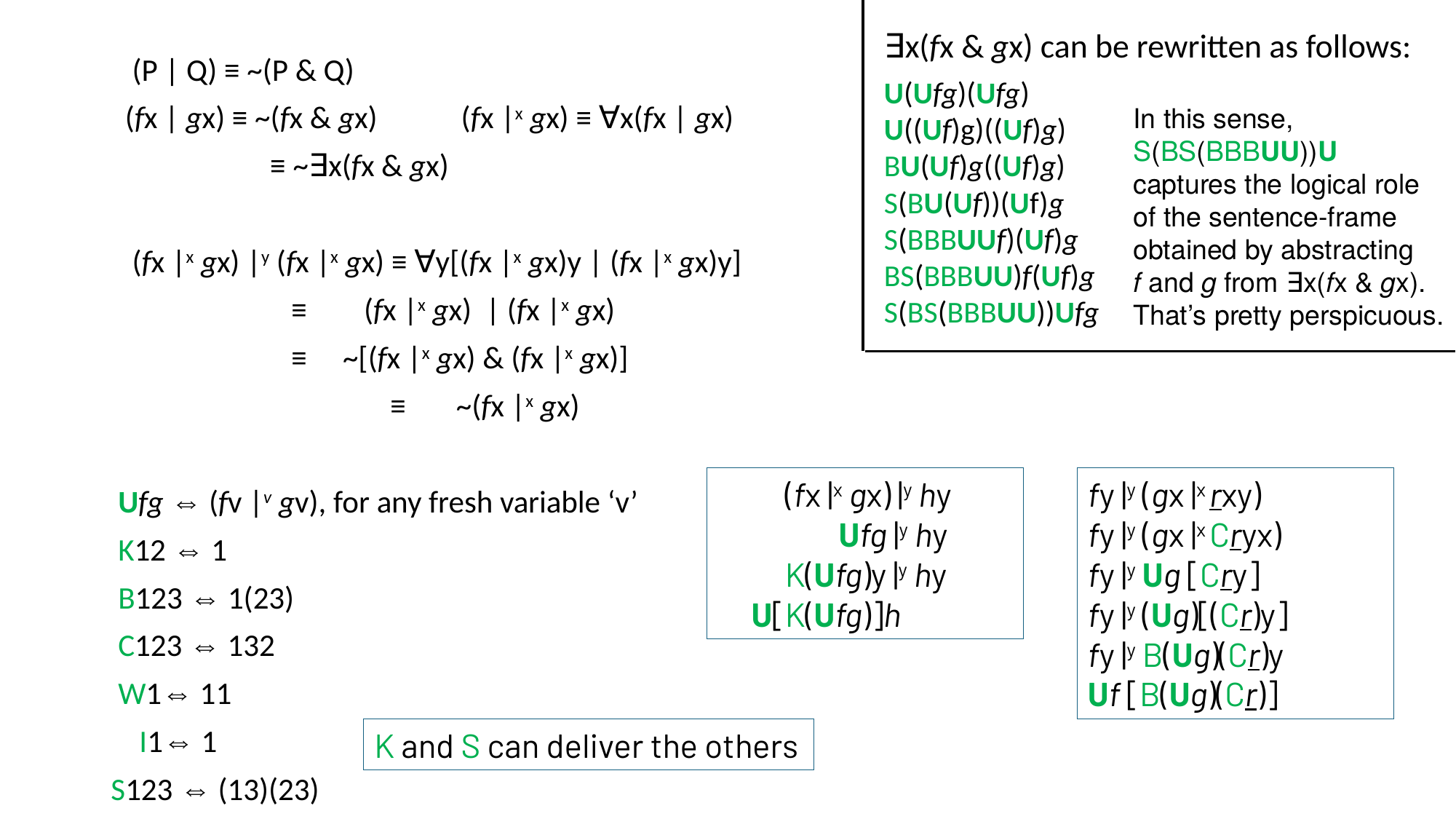

∃x(fx & gx) can be rewritten as follows:
U(Ufg)(Ufg)
U((Uf)g)((Uf)g)
BU(Uf)g((Uf)g)
S(BU(Uf))(Uf)g
S(BBBUUf)(Uf)g
BS(BBBUU)f(Uf)g
S(BS(BBBUU))Ufg
   (P | Q) ≡ ~(P & Q)
  (fx | gx) ≡ ~(fx & gx)	      (fx |x gx) ≡ ∀x(fx | gx)
				        ≡ ~∃x(fx & gx)

   (fx |x gx) |y (fx |x gx) ≡ ∀y[(fx |x gx)y | (fx |x gx)y]
		           ≡        (fx |x gx)  | (fx |x gx)
		           ≡     ~[(fx |x gx) & (fx |x gx)]
	                         ≡       ~(fx |x gx)

 Ufg ⇔ (fv |v gv), for any fresh variable ‘v’
 K12 ⇔ 1
 B123 ⇔ 1(23)
 C123 ⇔ 132
 W1⇔ 11
    I1⇔ 1
S123 ⇔ (13)(23)
In this sense,
S(BS(BBBUU))U
captures the logical role
of the sentence-frame
obtained by abstracting
f and g from ∃x(fx & gx).
That’s pretty perspicuous.
          (fx |x gx) |y hy
                  Ufg |y hy
          K(Ufg)y |y hy
     U[K(Ufg)]h
fy |y (gx |x rxy)
fy |y (gx |x Cryx)
fy |y Ug [Cry]
fy |y (Ug)[(Cr)y]
fy |y B(Ug)(Cr)y
Uf [B(Ug)(Cr)]
K and S can deliver the others